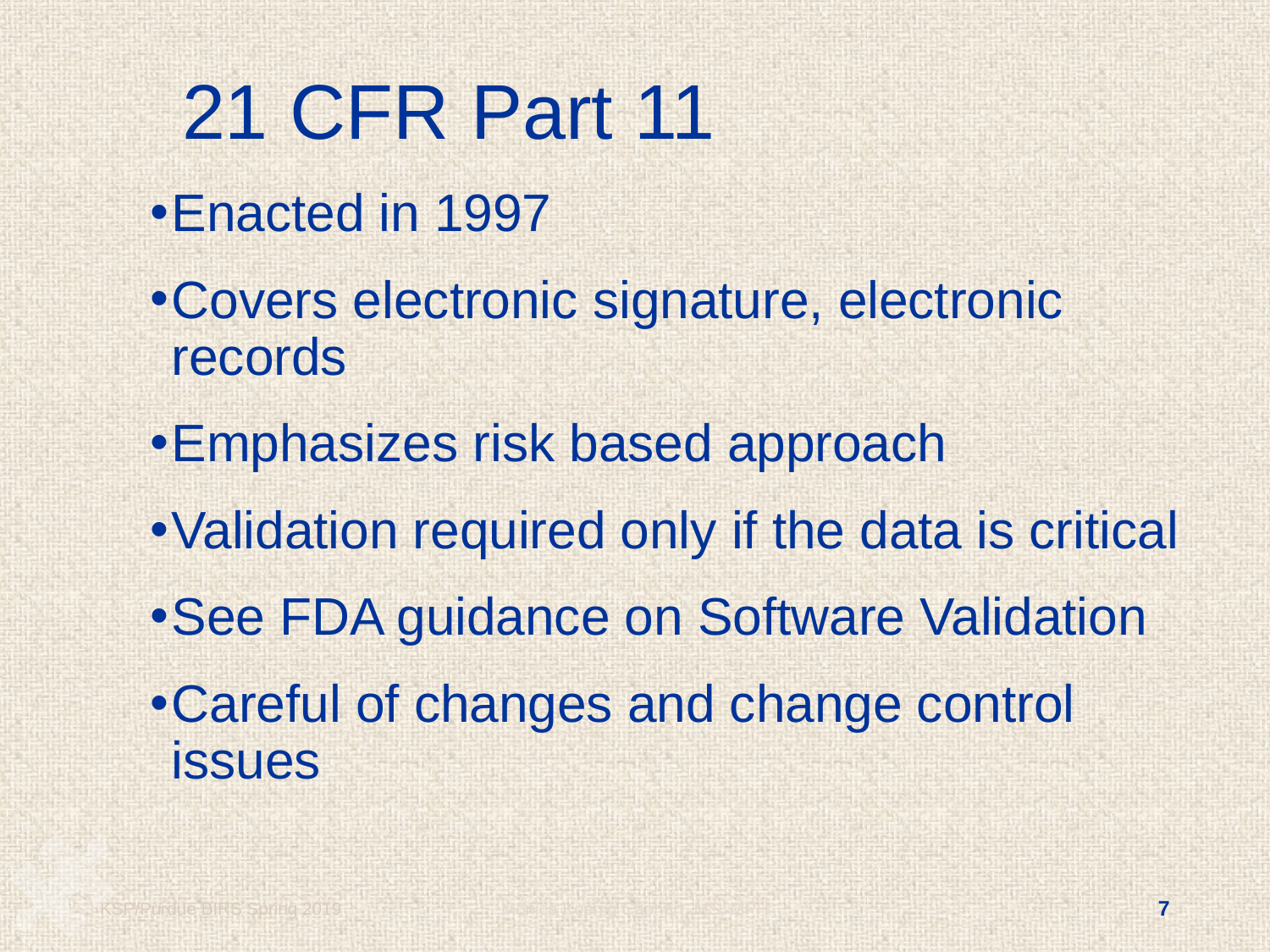

# 21 CFR Part 11
Enacted in 1997
Covers electronic signature, electronic records
Emphasizes risk based approach
Validation required only if the data is critical
See FDA guidance on Software Validation
Careful of changes and change control issues
KSP/Purdue BIRS Spring 2019
Monica Koenig Caphart, MS, MPH
7